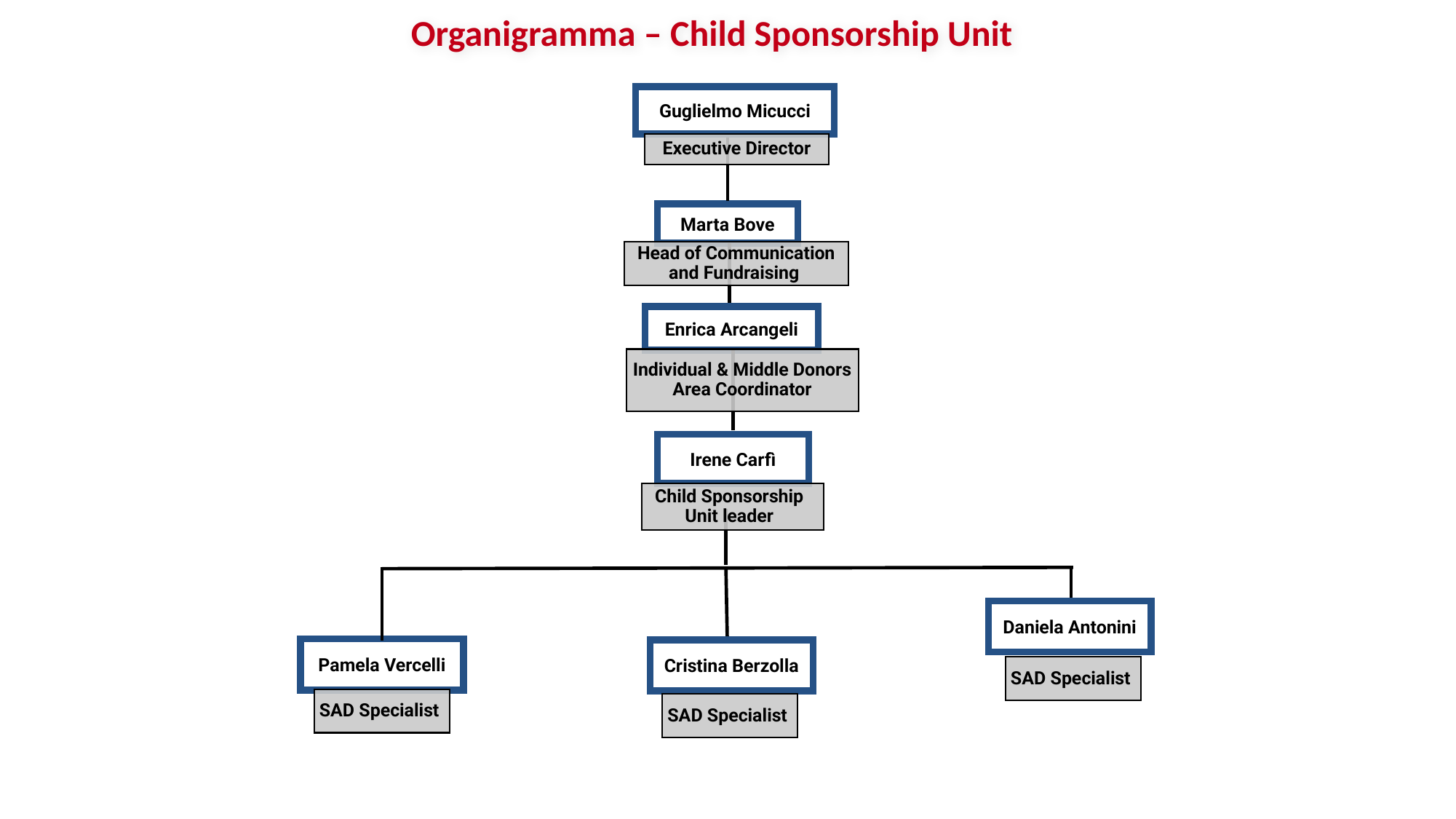

# Organigramma – Child Sponsorship Unit
Guglielmo Micucci
Executive Director

Marta Bove
Head of Communication and Fundraising

Enrica Arcangeli
Individual & Middle Donors Area Coordinator

Irene Carfì
Child Sponsorship Unit leader

Daniela Antonini
Pamela Vercelli
Cristina Berzolla
SAD Specialist

SAD Specialist

SAD Specialist